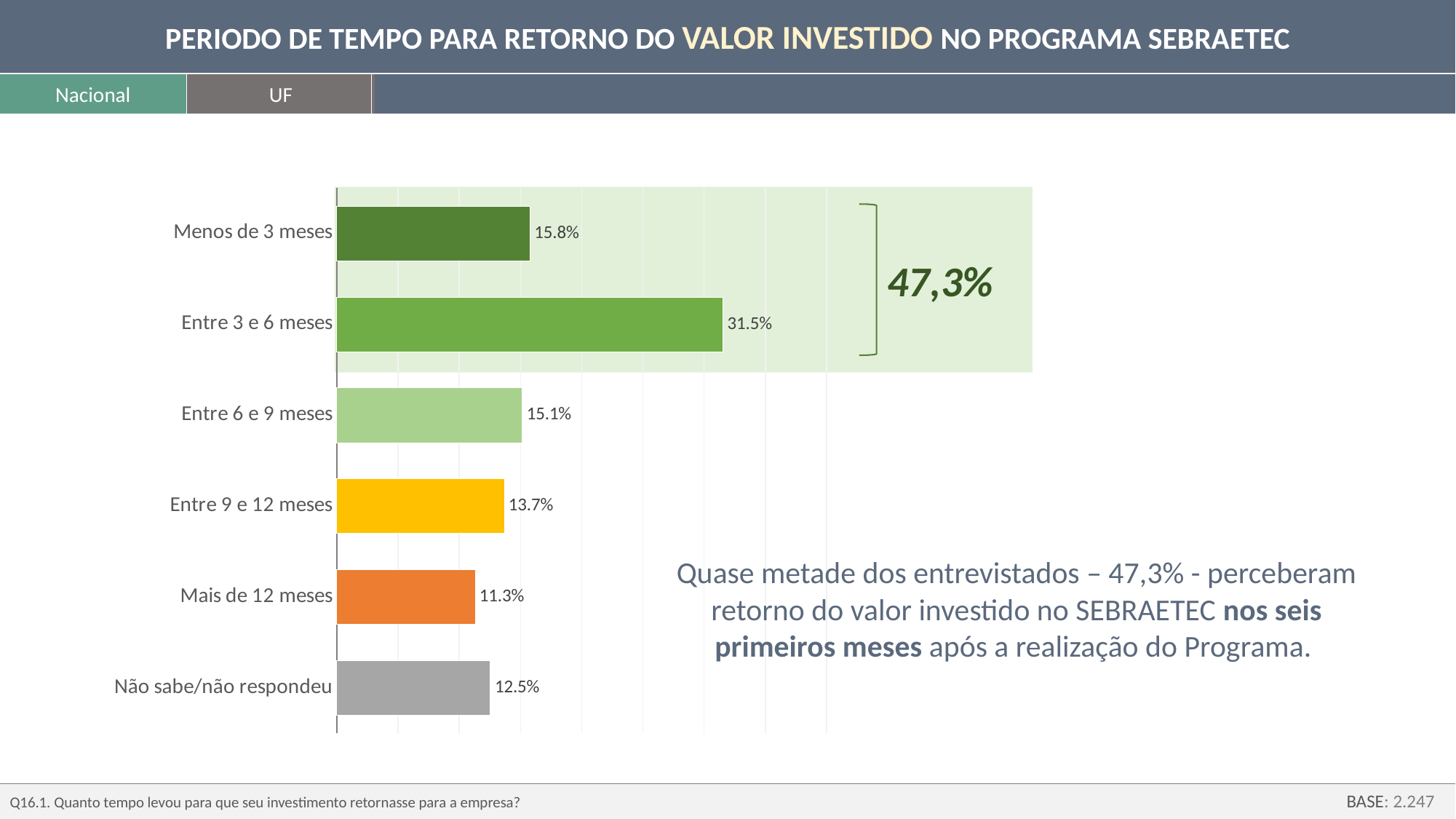

PERIODO DE TEMPO PARA RETORNO DO VALOR INVESTIDO NO PROGRAMA SEBRAETEC
Nacional
UF

### Chart

| Category |  |
|---|---|
| Menos de 3 meses | 0.1578681451647961 |
| Entre 3 e 6 meses | 0.31543557944096334 |
| Entre 6 e 9 meses | 0.15146774998250834 |
| Entre 9 e 12 meses | 0.13680803936150734 |
| Mais de 12 meses | 0.11298116286755214 |
| Não sabe/não respondeu | 0.12543932318267279 |

47,3%
Quase metade dos entrevistados – 47,3% - perceberam retorno do valor investido no SEBRAETEC nos seis primeiros meses após a realização do Programa.
Q16.1. Quanto tempo levou para que seu investimento retornasse para a empresa?
BASE: 2.247